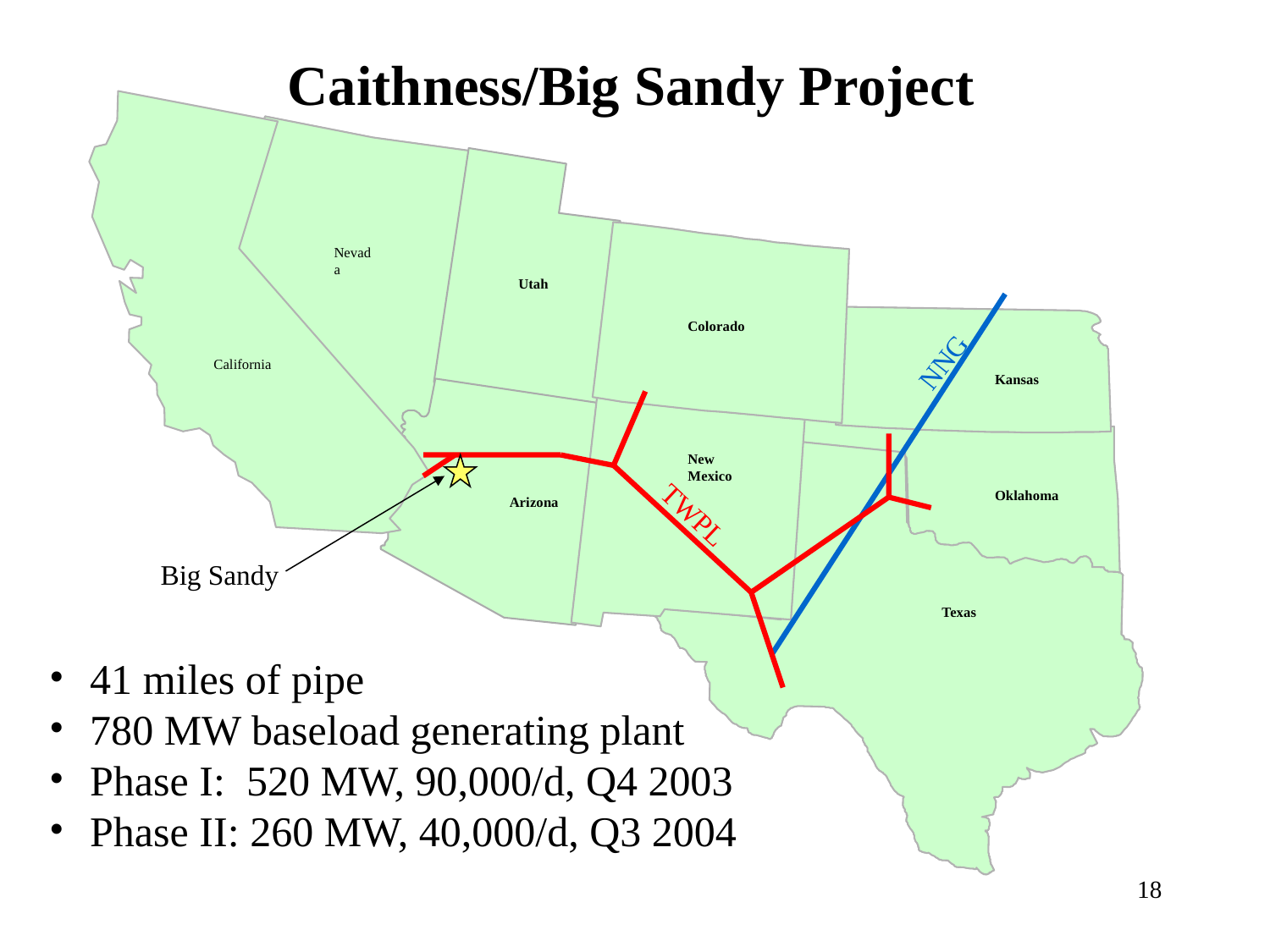

Caithness/Big Sandy Project

Nevada
Utah

Colorado
NNG
California
Kansas

New Mexico

Arizona
Oklahoma
TWPL

Big Sandy

Texas
 41 miles of pipe
 780 MW baseload generating plant
 Phase I:  520 MW, 90,000/d, Q4 2003
 Phase II: 260 MW, 40,000/d, Q3 2004
18